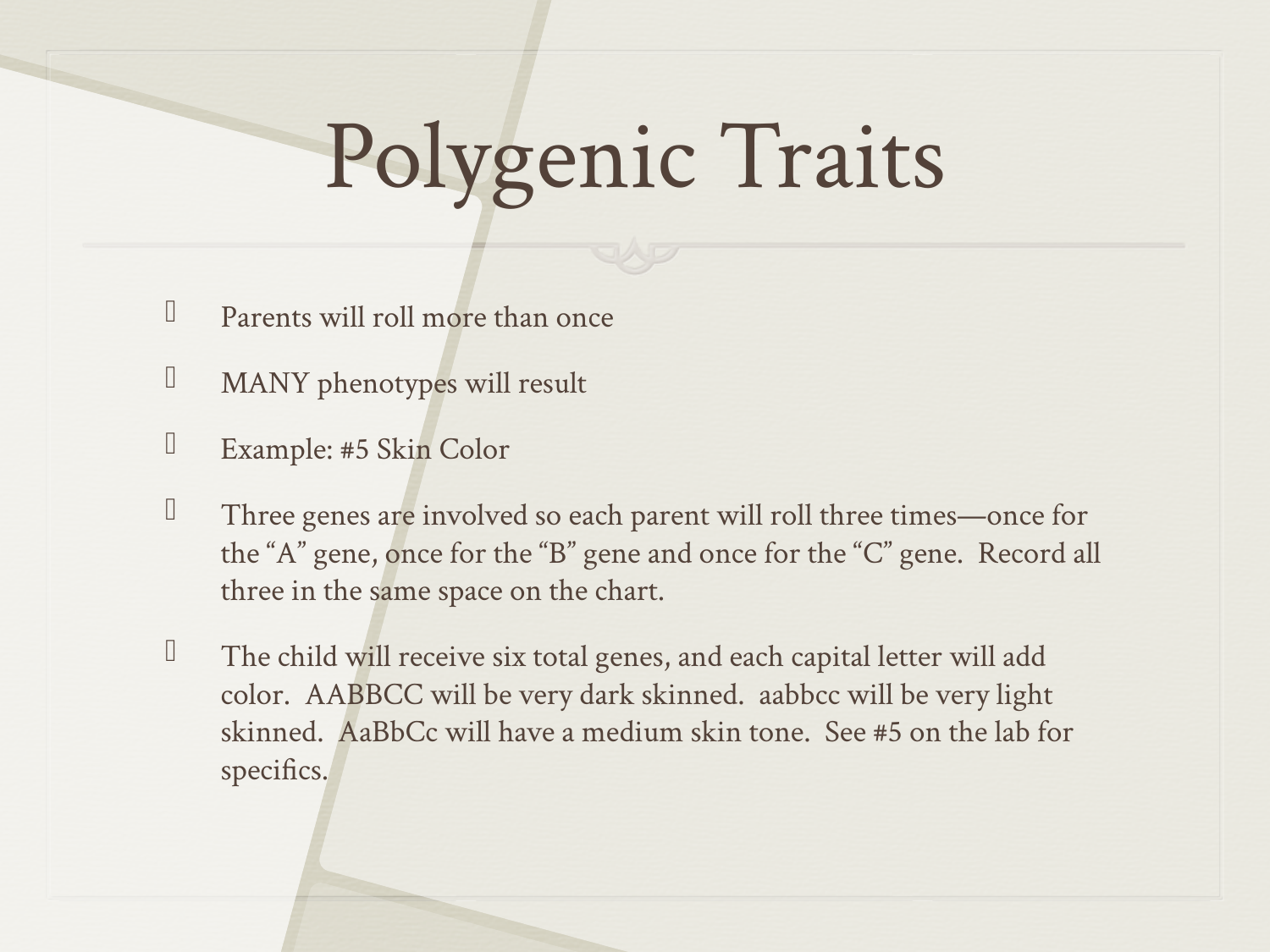

# Polygenic Traits
Parents will roll more than once
MANY phenotypes will result
Example: #5 Skin Color
Three genes are involved so each parent will roll three times—once for the “A” gene, once for the “B” gene and once for the “C” gene.  Record all three in the same space on the chart.
The child will receive six total genes, and each capital letter will add color.  AABBCC will be very dark skinned.  aabbcc will be very light skinned.  AaBbCc will have a medium skin tone.  See #5 on the lab for specifics.